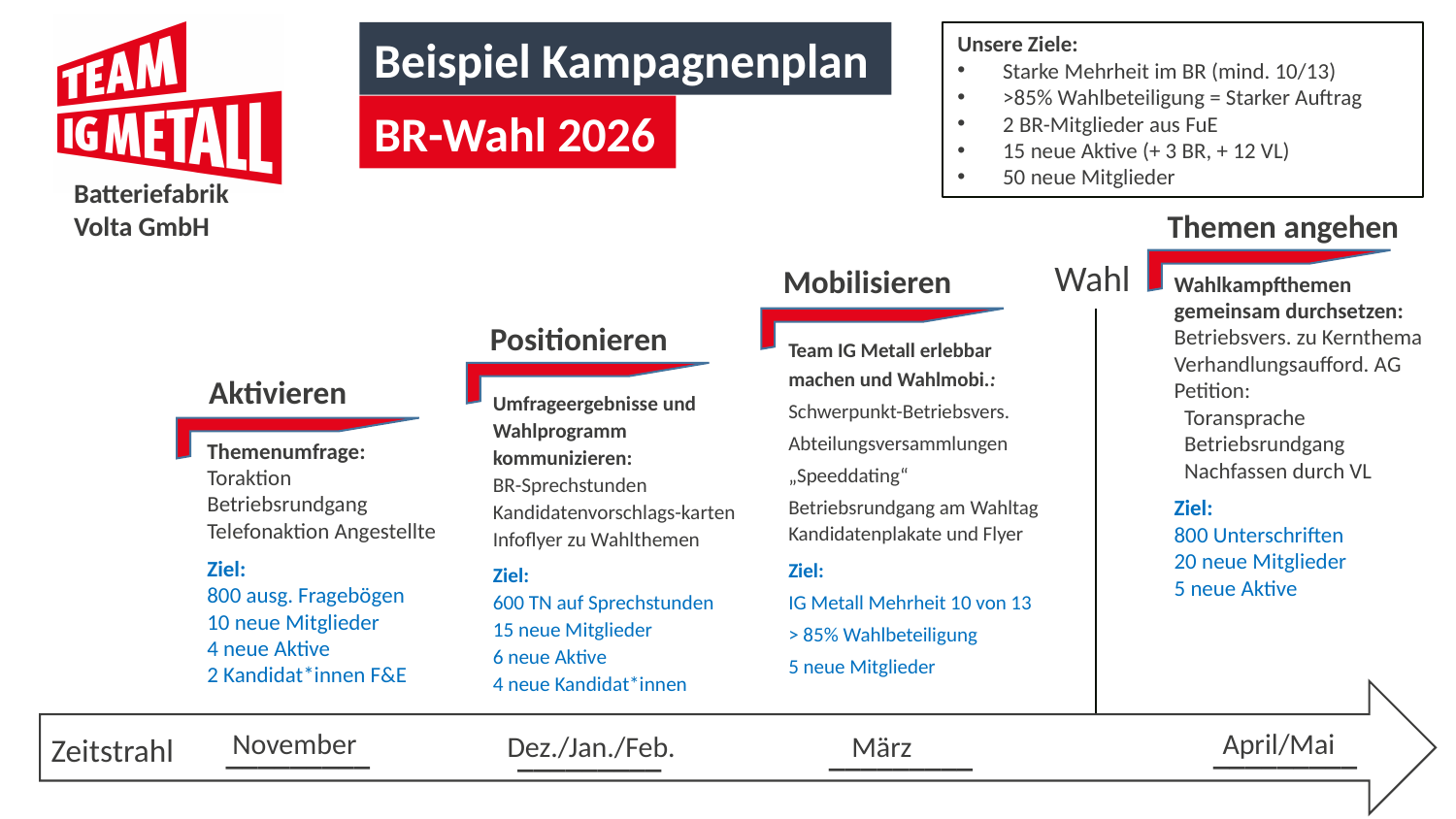

Beispiel Kampagnenplan
Unsere Ziele:
Starke Mehrheit im BR (mind. 10/13)
>85% Wahlbeteiligung = Starker Auftrag
2 BR-Mitglieder aus FuE
15 neue Aktive (+ 3 BR, + 12 VL)
50 neue Mitglieder
BR-Wahl 2026
Batteriefabrik Volta GmbH
Themen angehen
Mobilisieren
Wahlkampfthemen gemeinsam durchsetzen:
Betriebsvers. zu Kernthema
Verhandlungsaufford. AG
Petition:
  Toransprache
  Betriebsrundgang
  Nachfassen durch VL
Ziel:
800 Unterschriften
20 neue Mitglieder
5 neue Aktive
Positionieren
Team IG Metall erlebbar machen und Wahlmobi.:
Schwerpunkt-Betriebsvers.
Abteilungsversammlungen
„Speeddating“
Betriebsrundgang am Wahltag
Kandidatenplakate und Flyer
Ziel:
IG Metall Mehrheit 10 von 13
> 85% Wahlbeteiligung
5 neue Mitglieder
Aktivieren
Umfrageergebnisse und Wahlprogramm kommunizieren:
BR-Sprechstunden
Kandidatenvorschlags-karten
Infoflyer zu Wahlthemen
Ziel:
600 TN auf Sprechstunden
15 neue Mitglieder
6 neue Aktive
4 neue Kandidat*innen

Themenumfrage:
Toraktion
Betriebsrundgang
Telefonaktion Angestellte
Ziel:
800 ausg. Fragebögen
10 neue Mitglieder
4 neue Aktive
2 Kandidat*innen F&E
November
April/Mai
März
Dez./Jan./Feb.